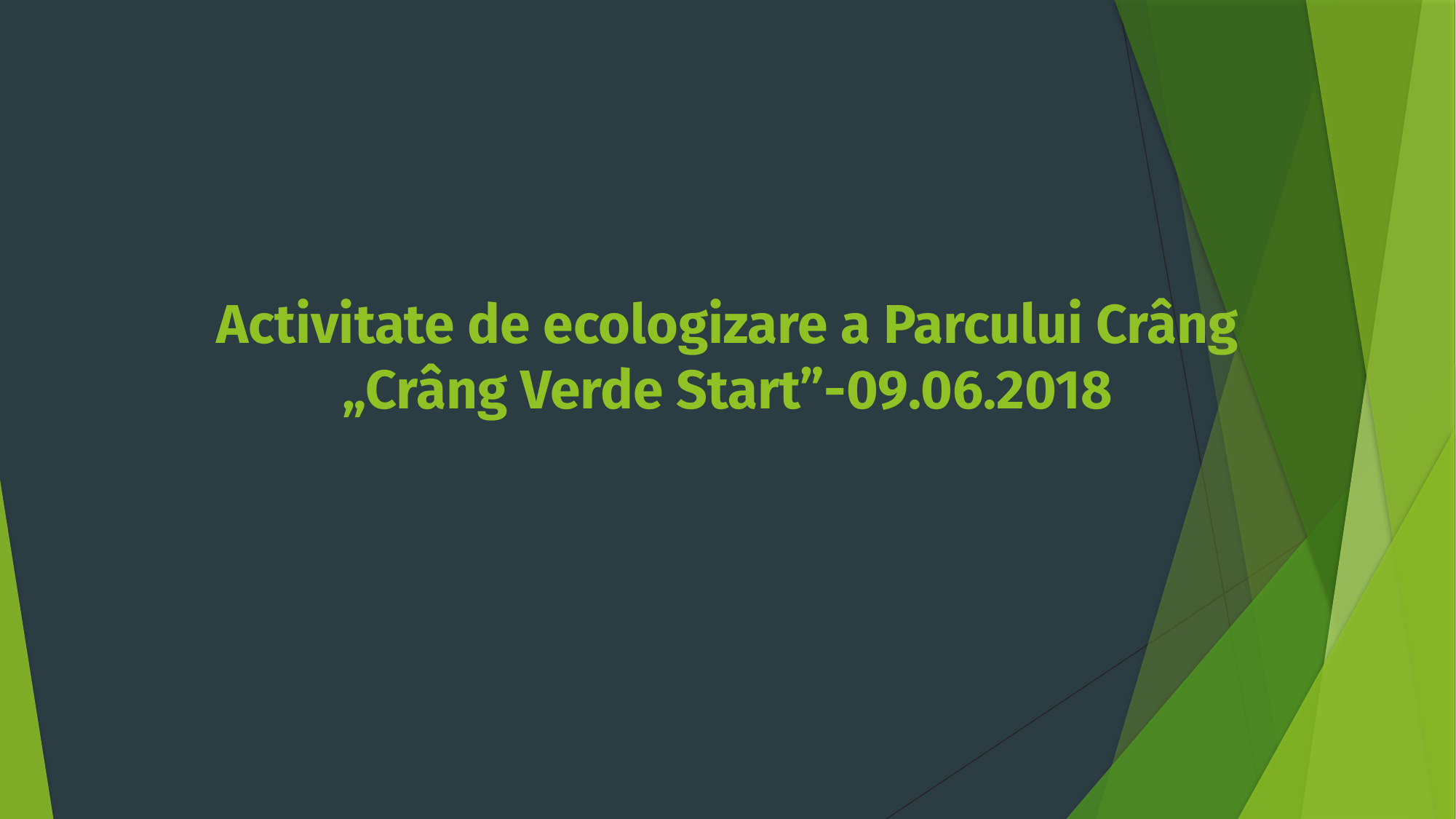

# Activitate de ecologizare a Parcului Crâng „Crâng Verde Start”-09.06.2018